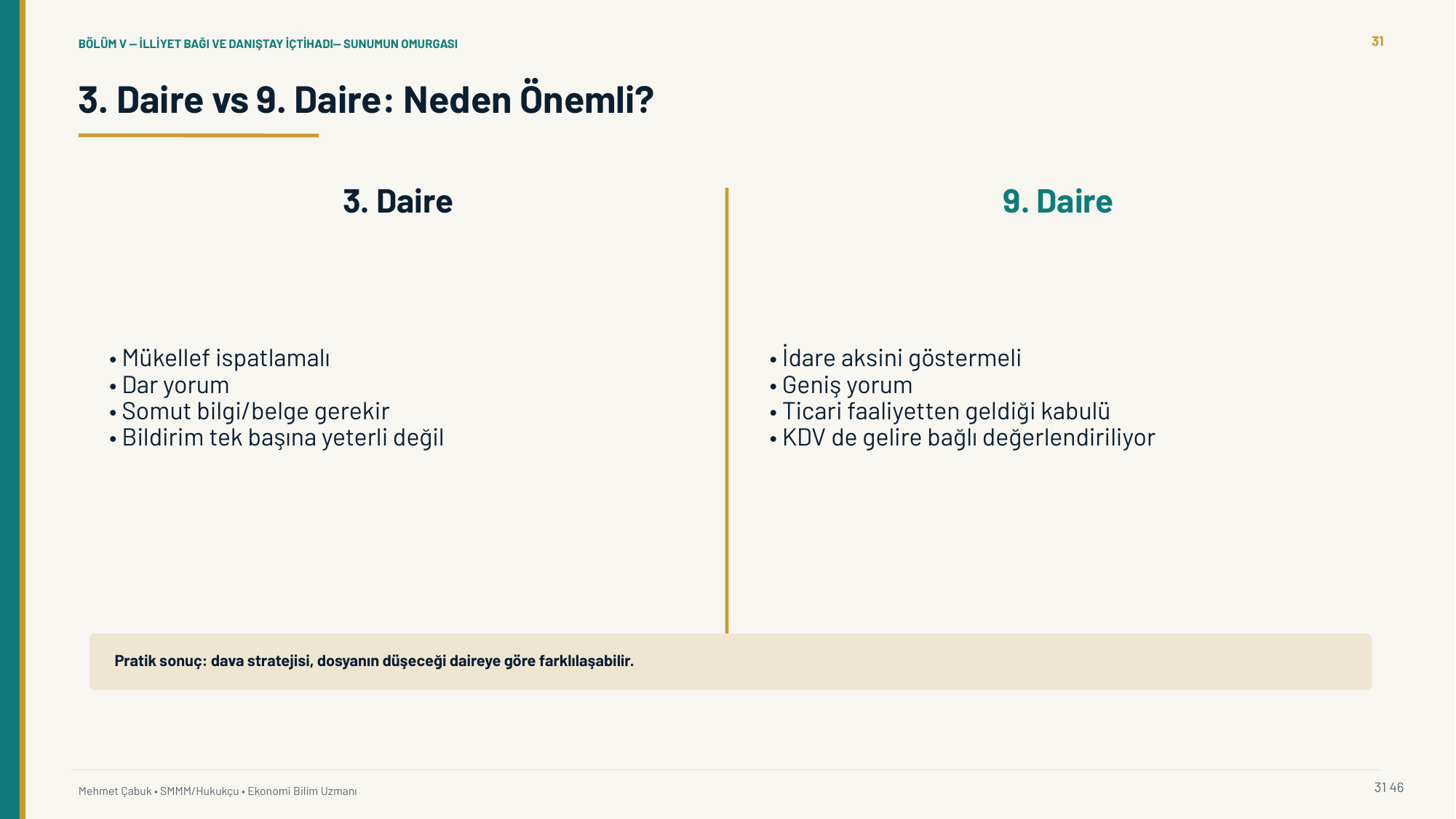

31
BÖLÜM V — İLLİYET BAĞI VE DANIŞTAY İÇTİHADI— SUNUMUN OMURGASI
3. Daire vs 9. Daire: Neden Önemli?

3. Daire
9. Daire

• Mükellef ispatlamalı
• Dar yorum
• Somut bilgi/belge gerekir
• Bildirim tek başına yeterli değil
• İdare aksini göstermeli
• Geniş yorum
• Ticari faaliyetten geldiği kabulü
• KDV de gelire bağlı değerlendiriliyor

Pratik sonuç: dava stratejisi, dosyanın düşeceği daireye göre farklılaşabilir.

31
46
Mehmet Çabuk • SMMM/Hukukçu • Ekonomi Bilim Uzmanı